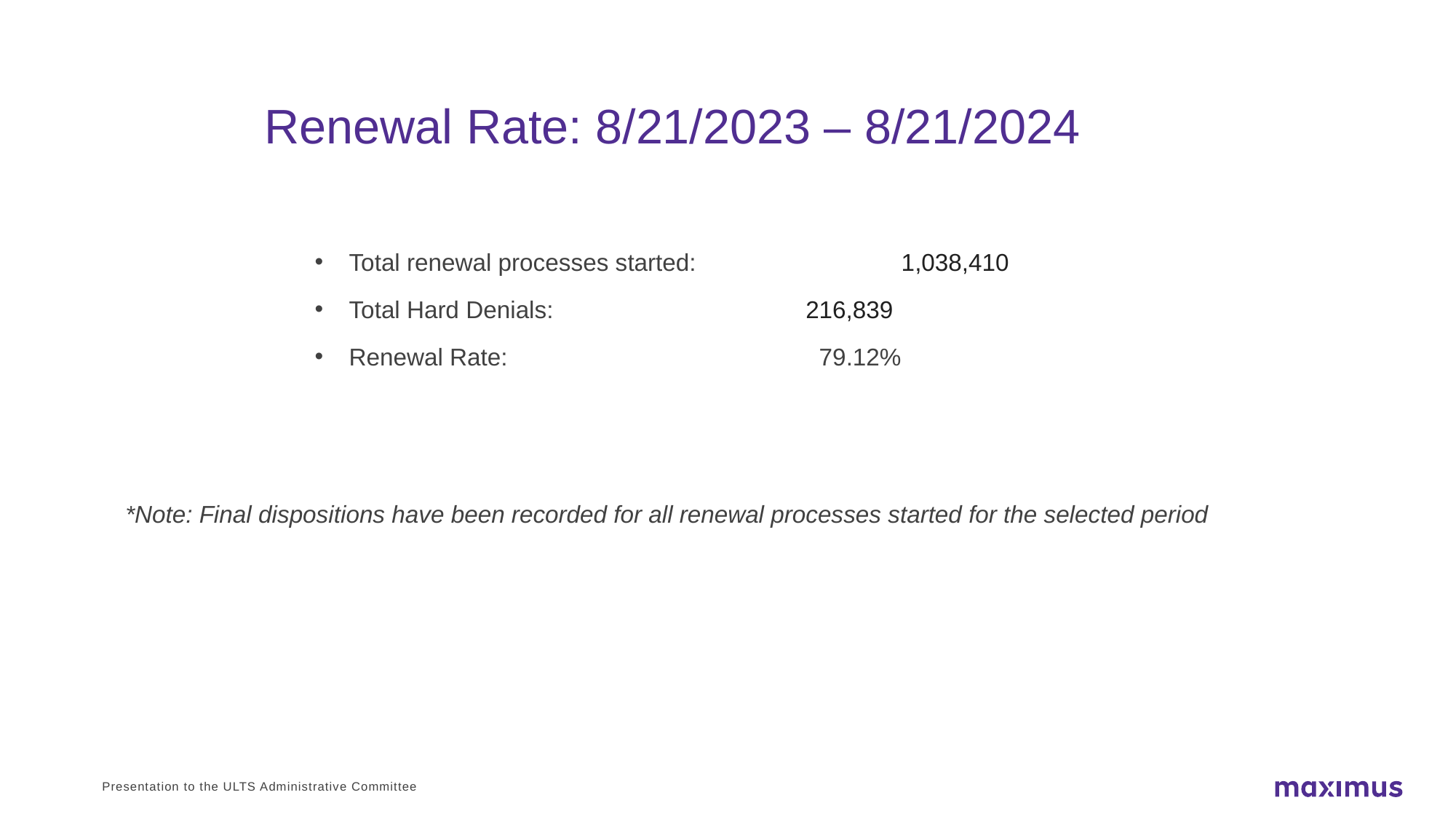

# Renewal Rate: 8/21/2023 – 8/21/2024
Total renewal processes started:		 1,038,410
Total Hard Denials:			   216,839
Renewal Rate:			     79.12%
*Note: Final dispositions have been recorded for all renewal processes started for the selected period